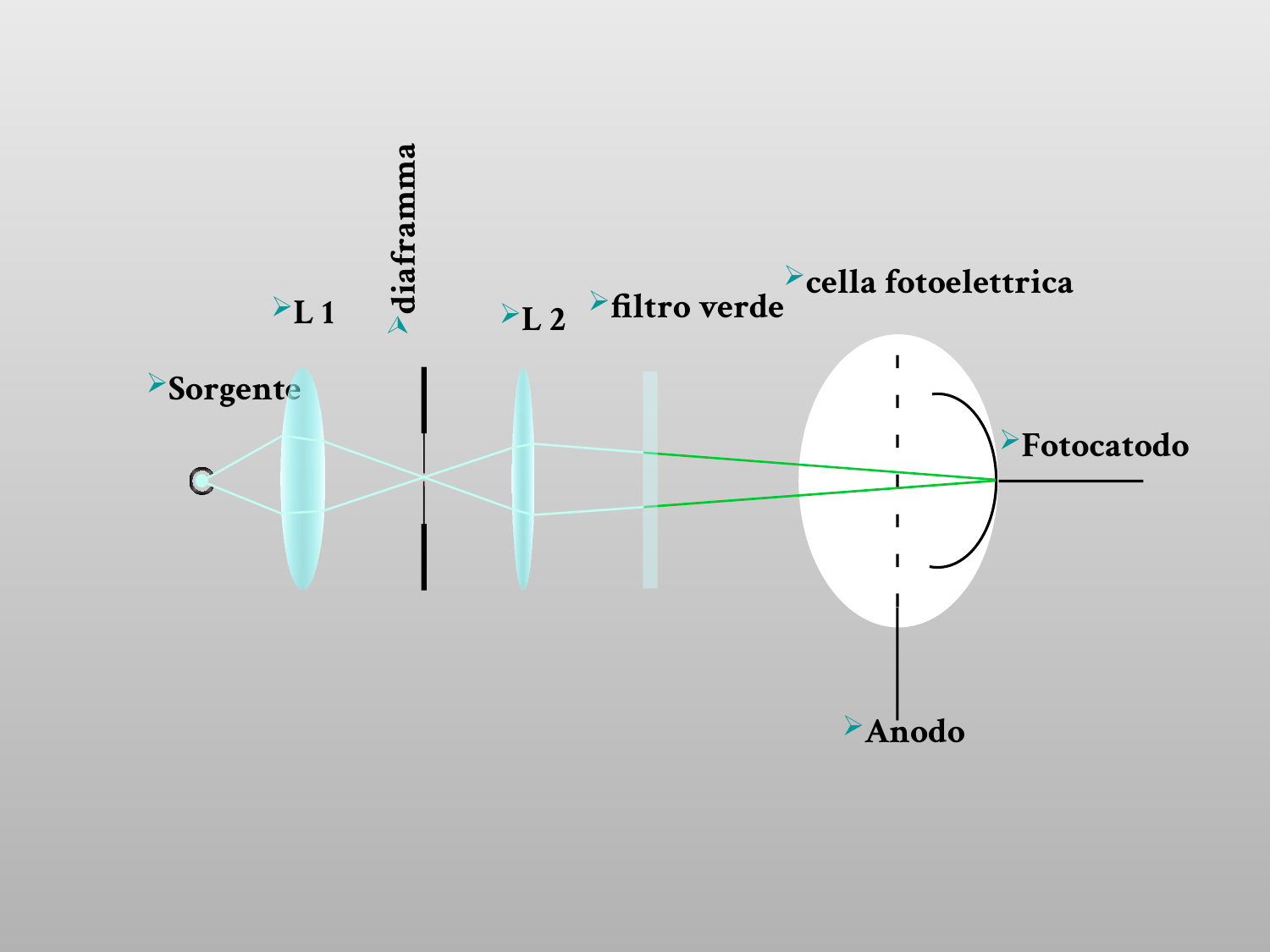

cella fotoelettrica
diaframma
filtro verde
L 1
L 2
Sorgente

Anodo
Fotocatodo